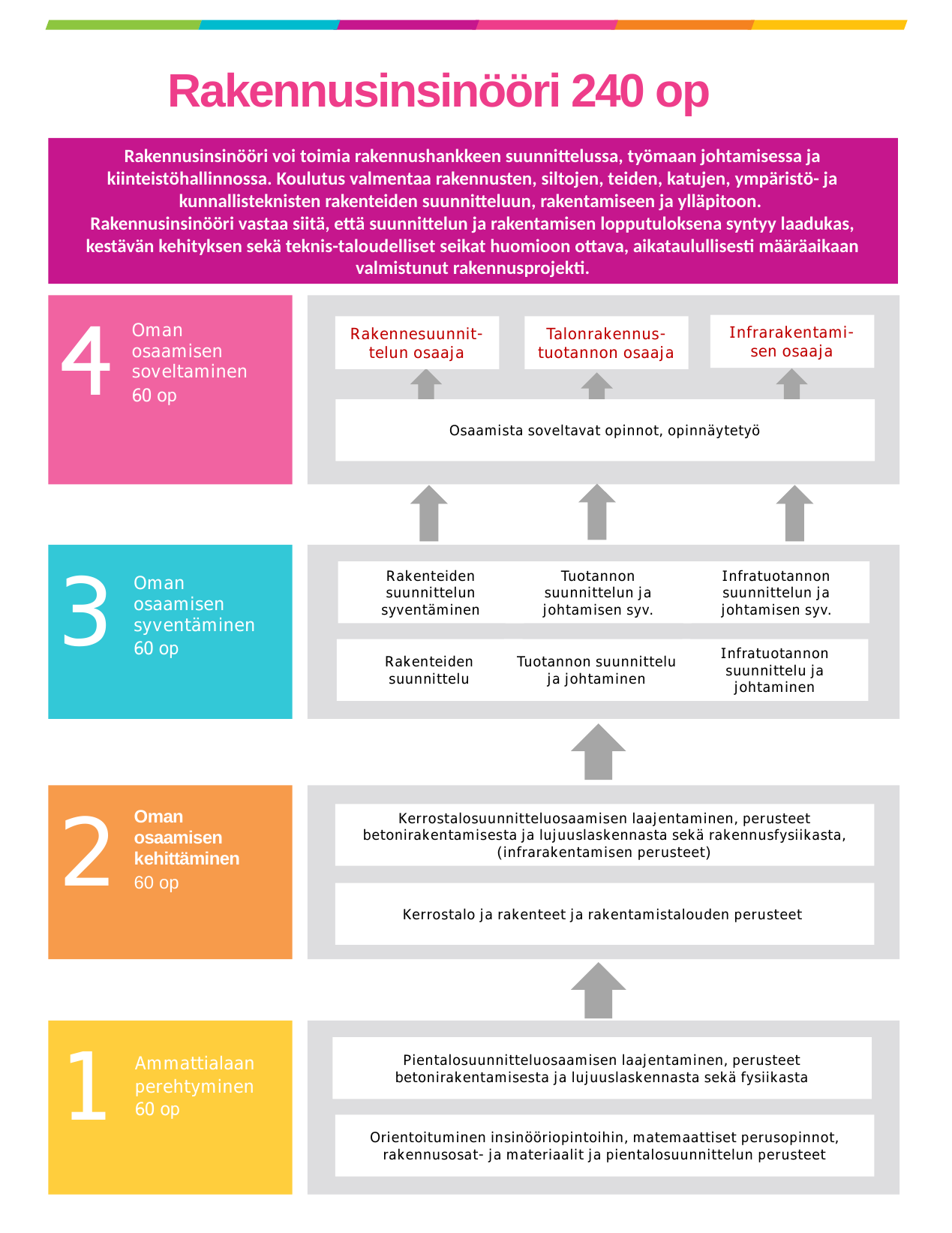

# Rakennusinsinööri 240 op
Rakennusinsinööri voi toimia rakennushankkeen suunnittelussa, työmaan johtamisessa ja kiinteistöhallinnossa. Koulutus valmentaa rakennusten, siltojen, teiden, katujen, ympäristö- ja kunnallisteknisten rakenteiden suunnitteluun, rakentamiseen ja ylläpitoon.
Rakennusinsinööri vastaa siitä, että suunnittelun ja rakentamisen lopputuloksena syntyy laadukas, kestävän kehityksen sekä teknis-taloudelliset seikat huomioon ottava, aikataulullisesti määräaikaan valmistunut rakennusprojekti.

4
Infrarakentami-sen osaaja
Rakennesuunnit-telun osaaja
Talonrakennus-tuotannon osaaja
Oman osaamisen soveltaminen
60 op

Osaamista soveltavat opinnot, opinnäytetyö

3
Rakenteiden suunnittelun syventäminen
Tuotannon suunnittelun ja johtamisen syv.
Infratuotannon suunnittelun ja johtamisen syv.
Oman osaamisen syventäminen
60 op
Rakenteiden suunnittelu
Tuotannon suunnittelu ja johtaminen
Infratuotannon suunnittelu ja johtaminen

2
Kerrostalosuunnitteluosaamisen laajentaminen, perusteet betonirakentamisesta ja lujuuslaskennasta sekä rakennusfysiikasta, (infrarakentamisen perusteet)
Oman osaamisen kehittäminen
60 op
Kerrostalo ja rakenteet ja rakentamistalouden perusteet

1
Pientalosuunnitteluosaamisen laajentaminen, perusteet betonirakentamisesta ja lujuuslaskennasta sekä fysiikasta
Ammattialaan perehtyminen 60 op
Orientoituminen insinööriopintoihin, matemaattiset perusopinnot, rakennusosat- ja materiaalit ja pientalosuunnittelun perusteet